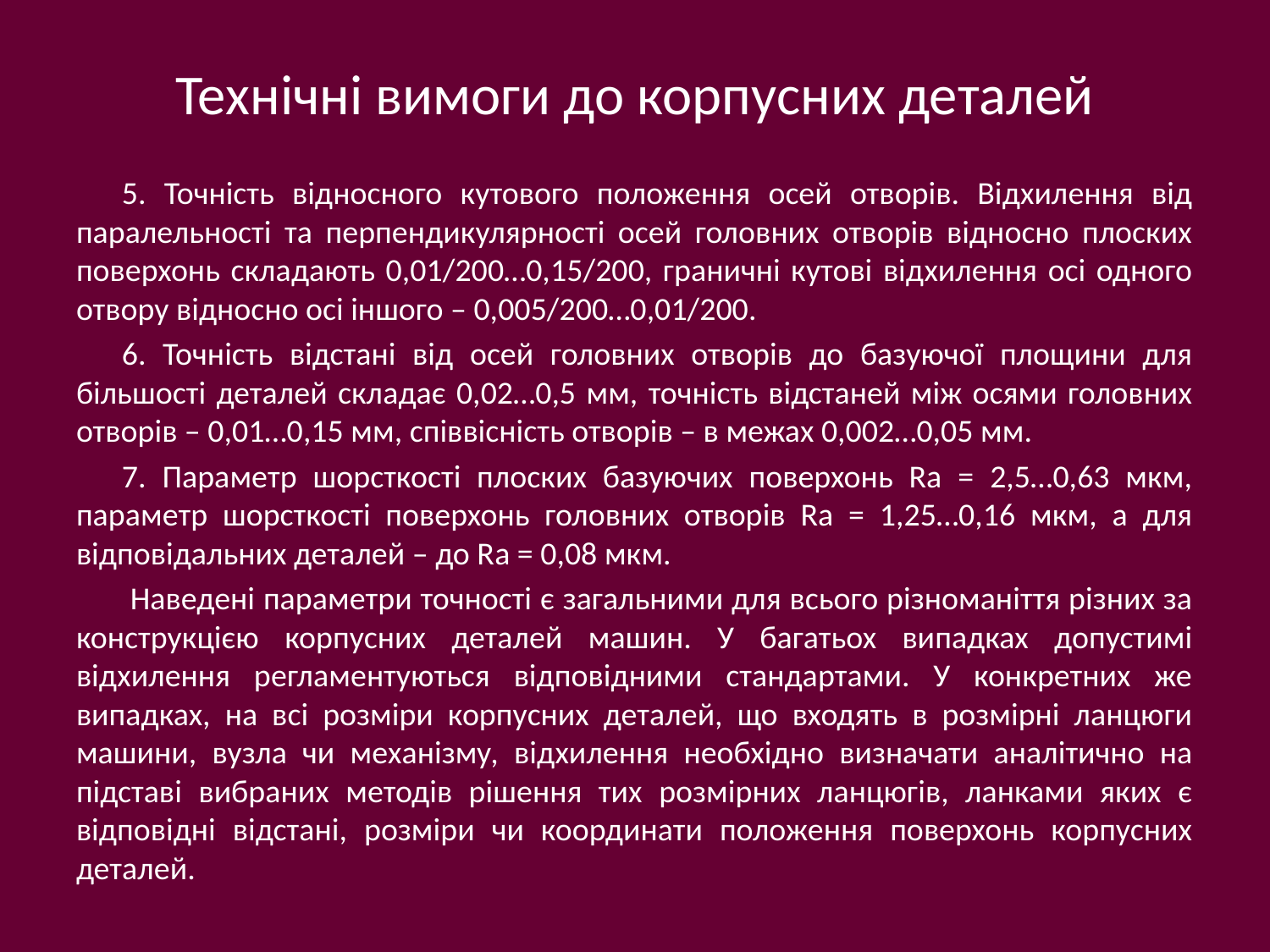

# Технічні вимоги до корпусних деталей
5. Точність відносного кутового положення осей отворів. Відхилення від паралельності та перпендикулярності осей головних отворів відносно плоских поверхонь складають 0,01/200…0,15/200, граничні кутові відхилення осі одного отвору відносно осі іншого – 0,005/200…0,01/200.
6. Точність відстані від осей головних отворів до базуючої площини для більшості деталей складає 0,02…0,5 мм, точність відстаней між осями головних отворів – 0,01…0,15 мм, співвісність отворів – в межах 0,002…0,05 мм.
7. Параметр шорсткості плоских базуючих поверхонь Ra = 2,5…0,63 мкм, параметр шорсткості поверхонь головних отворів Ra = 1,25…0,16 мкм, а для відповідальних деталей – до Ra = 0,08 мкм.
 Наведені параметри точності є загальними для всього різноманіття різних за конструкцією корпусних деталей машин. У багатьох випадках допустимі відхилення регламентуються відповідними стандартами. У конкретних же випадках, на всі розміри корпусних деталей, що входять в розмірні ланцюги машини, вузла чи механізму, відхилення необхідно визначати аналітично на підставі вибраних методів рішення тих розмірних ланцюгів, ланками яких є відповідні відстані, розміри чи координати положення поверхонь корпусних деталей.